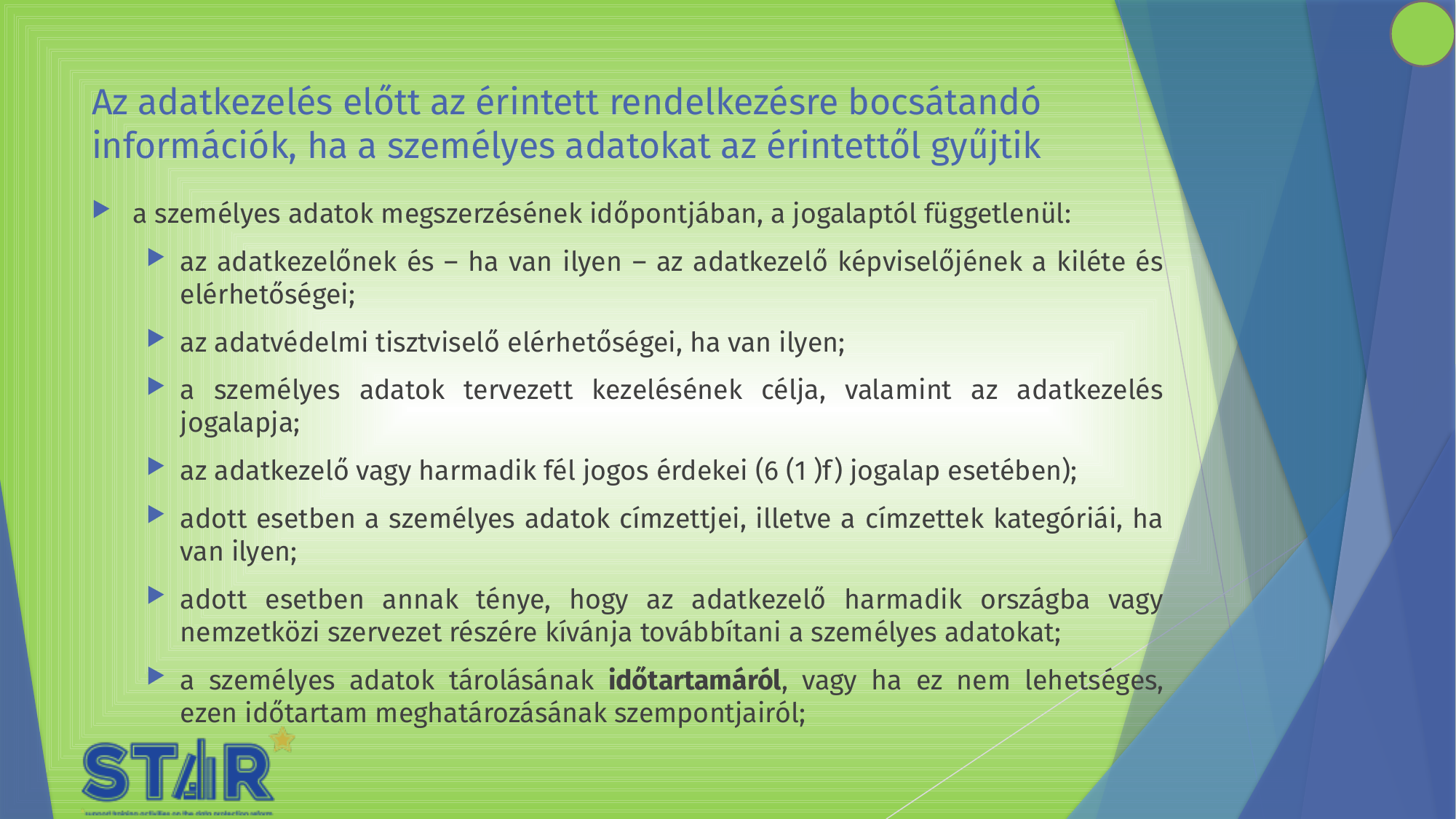

# Az adatkezelés előtt az érintett rendelkezésre bocsátandó információk, ha a személyes adatokat az érintettől gyűjtik
a személyes adatok megszerzésének időpontjában, a jogalaptól függetlenül:
az adatkezelőnek és – ha van ilyen – az adatkezelő képviselőjének a kiléte és elérhetőségei;
az adatvédelmi tisztviselő elérhetőségei, ha van ilyen;
a személyes adatok tervezett kezelésének célja, valamint az adatkezelés jogalapja;
az adatkezelő vagy harmadik fél jogos érdekei (6 (1 )f) jogalap esetében);
adott esetben a személyes adatok címzettjei, illetve a címzettek kategóriái, ha van ilyen;
adott esetben annak ténye, hogy az adatkezelő harmadik országba vagy nemzetközi szervezet részére kívánja továbbítani a személyes adatokat;
a személyes adatok tárolásának időtartamáról, vagy ha ez nem lehetséges, ezen időtartam meghatározásának szempontjairól;